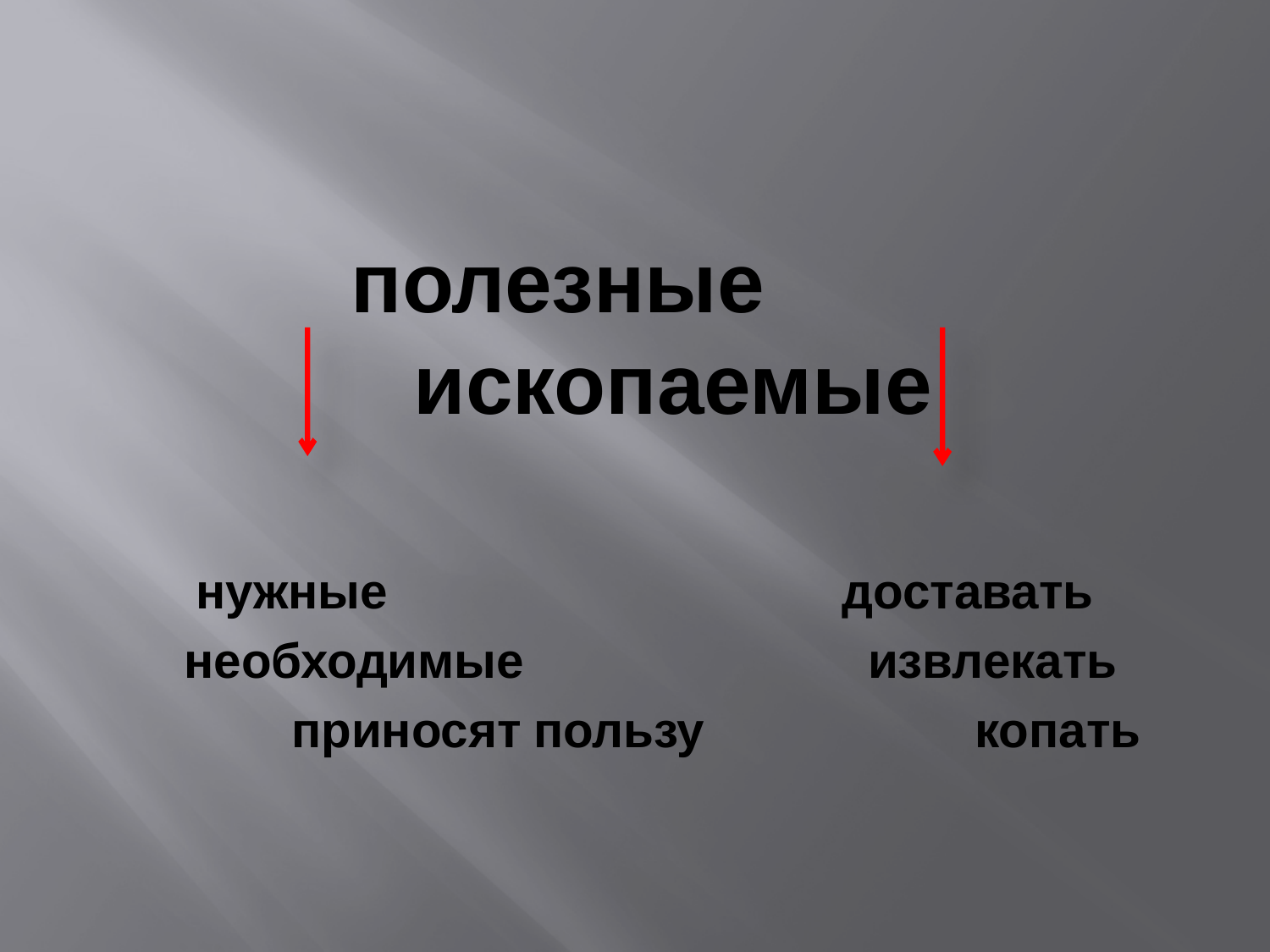

полезные		  ископаемые

нужные                                     доставать
 необходимые                            извлекать
		 приносят пользу                      копать